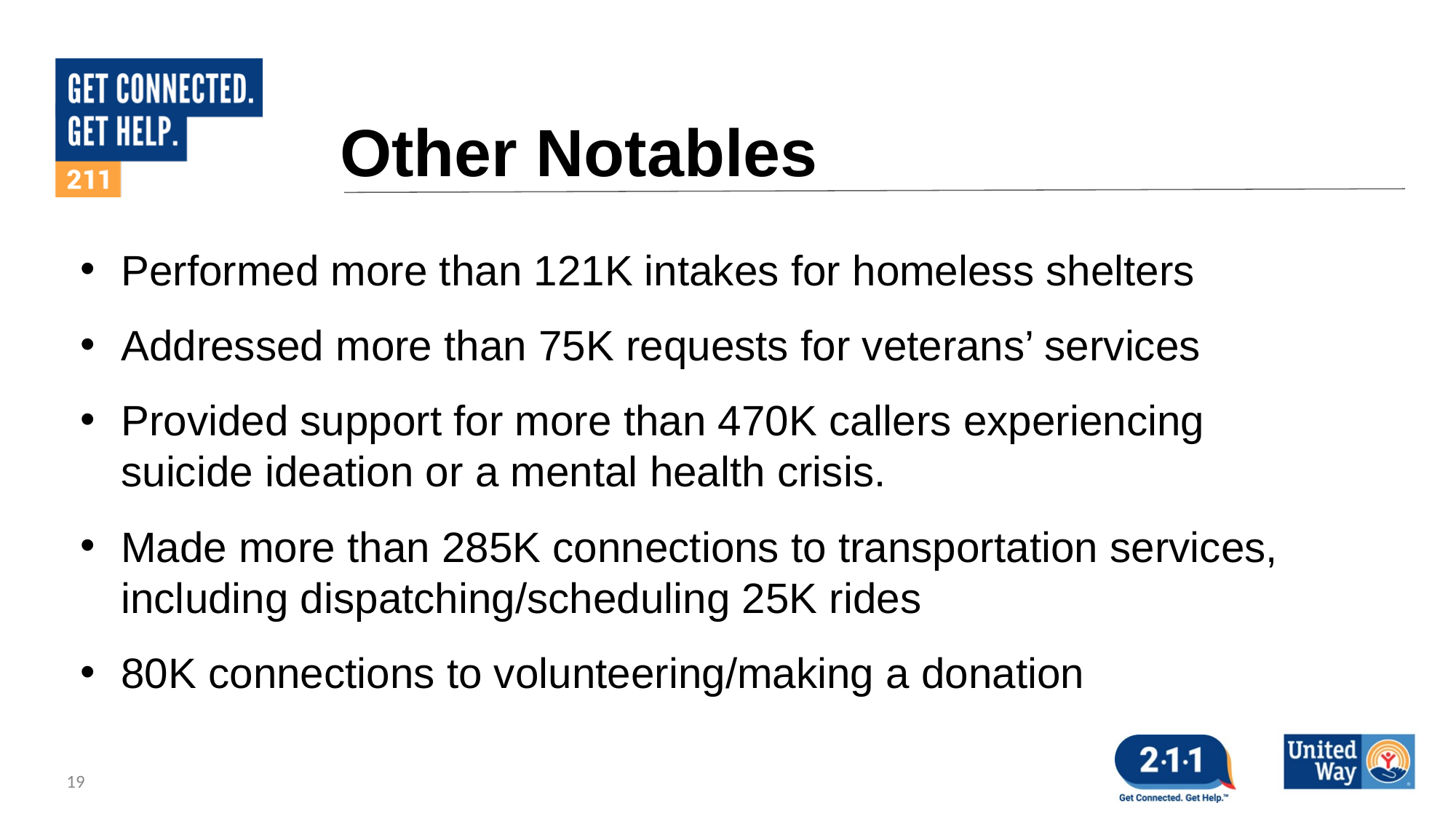

# Other Notables
Performed more than 121K intakes for homeless shelters
Addressed more than 75K requests for veterans’ services
Provided support for more than 470K callers experiencing suicide ideation or a mental health crisis.
Made more than 285K connections to transportation services, including dispatching/scheduling 25K rides
80K connections to volunteering/making a donation
19